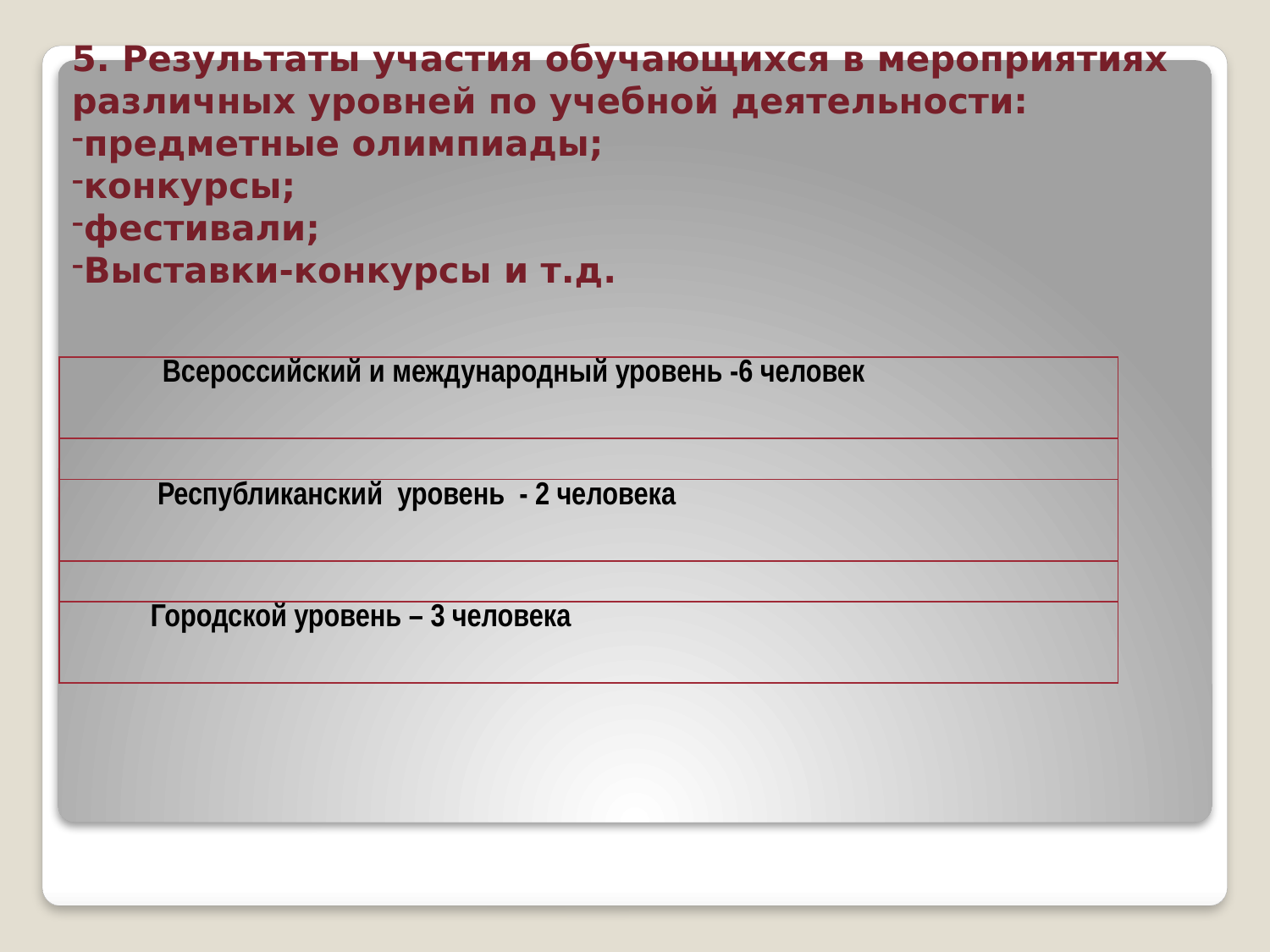

5. Результаты участия обучающихся в мероприятиях различных уровней по учебной деятельности:
предметные олимпиады;
конкурсы;
фестивали;
Выставки-конкурсы и т.д.
| Всероссийский и международный уровень -6 человек |
| --- |
|  |
| Республиканский уровень - 2 человека |
|  |
| Городской уровень – 3 человека |